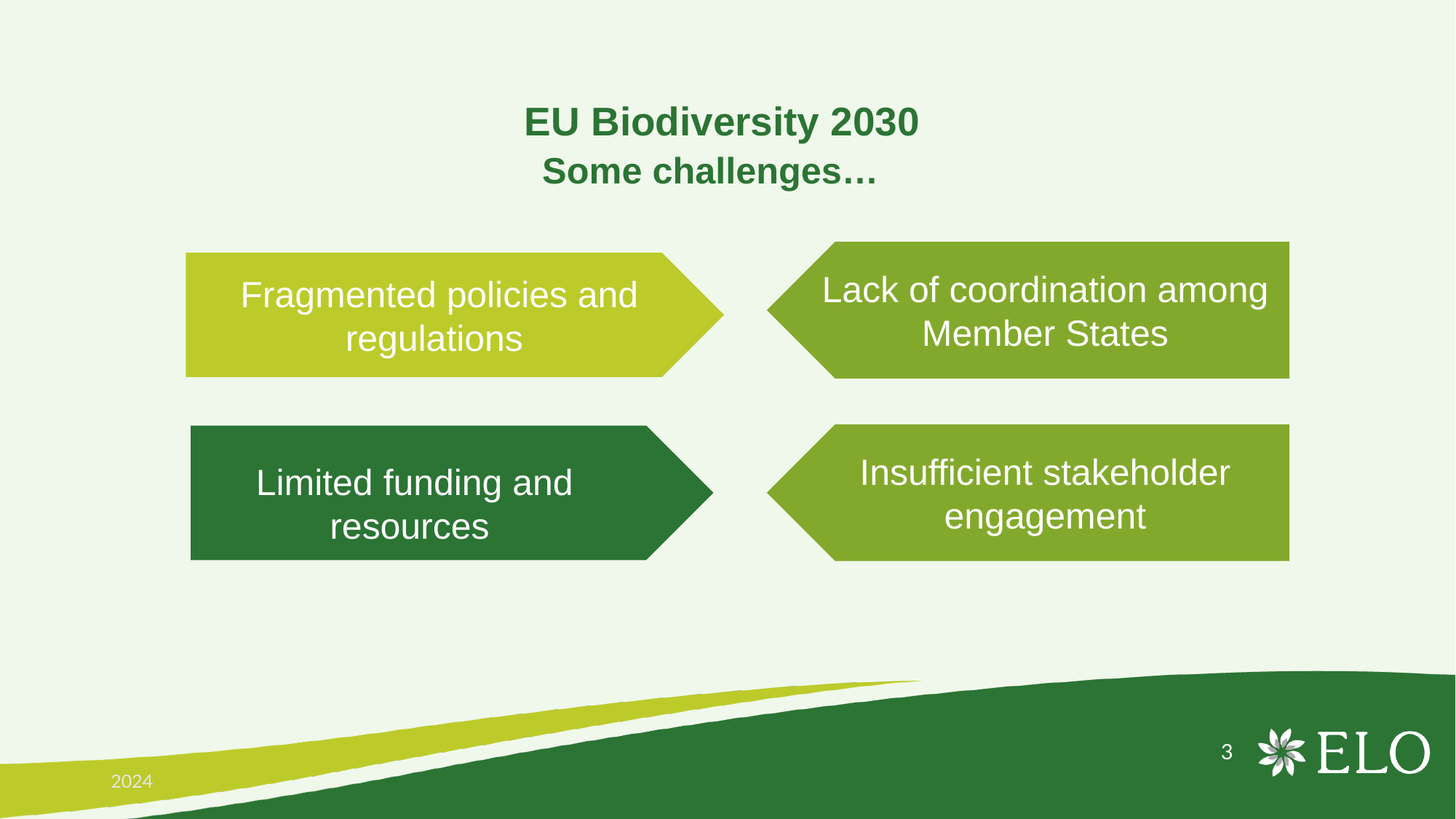

# EU Biodiversity 2030
Some challenges…
Lack of coordination among Member States
Fragmented policies and regulations

Limited funding and resources

Insufficient stakeholder engagement
2024